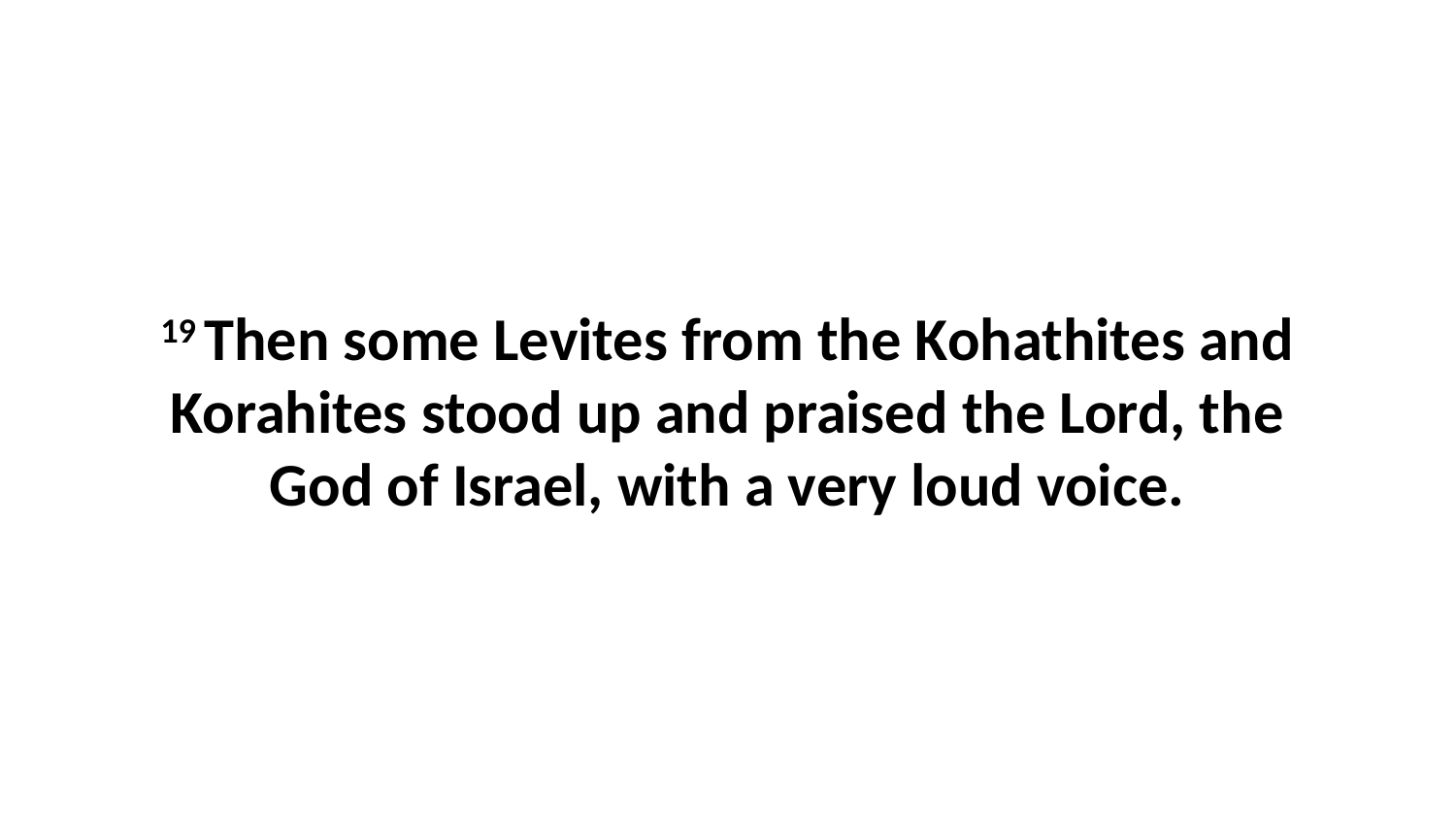

19 Then some Levites from the Kohathites and Korahites stood up and praised the Lord, the God of Israel, with a very loud voice.